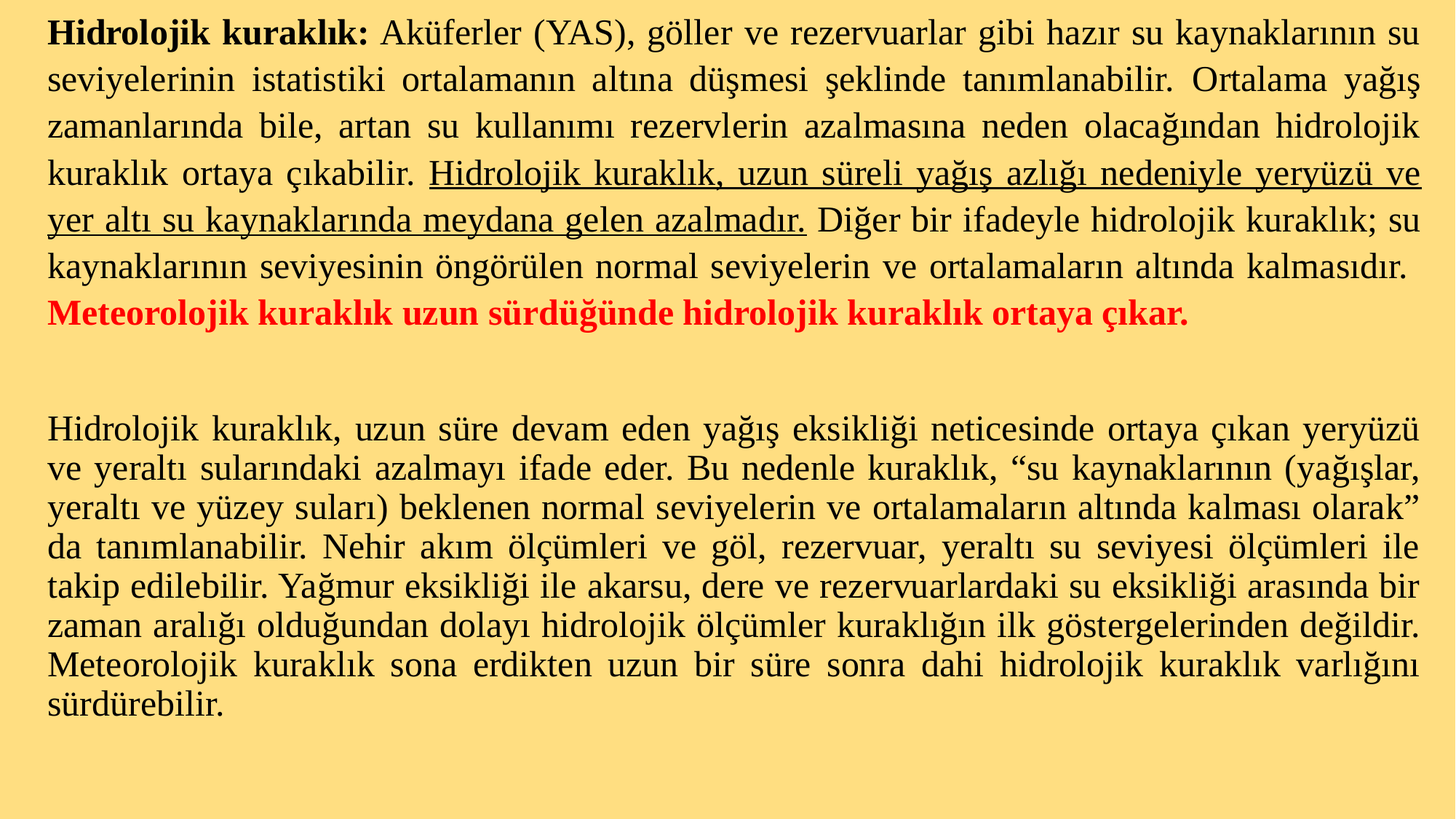

Hidrolojik kuraklık: Aküferler (YAS), göller ve rezervuarlar gibi hazır su kaynaklarının su seviyelerinin istatistiki ortalamanın altına düşmesi şeklinde tanımlanabilir. Ortalama yağış zamanlarında bile, artan su kullanımı rezervlerin azalmasına neden olacağından hidrolojik kuraklık ortaya çıkabilir. Hidrolojik kuraklık, uzun süreli yağış azlığı nedeniyle yeryüzü ve yer altı su kaynaklarında meydana gelen azalmadır. Diğer bir ifadeyle hidrolojik kuraklık; su kaynaklarının seviyesinin öngörülen normal seviyelerin ve ortalamaların altında kalmasıdır.  Meteorolojik kuraklık uzun sürdüğünde hidrolojik kuraklık ortaya çıkar.

Hidrolojik kuraklık, uzun süre devam eden yağış eksikliği neticesinde ortaya çıkan yeryüzü ve yeraltı sularındaki azalmayı ifade eder. Bu nedenle kuraklık, “su kaynaklarının (yağışlar, yeraltı ve yüzey suları) beklenen normal seviyelerin ve ortalamaların altında kalması olarak” da tanımlanabilir. Nehir akım ölçümleri ve göl, rezervuar, yeraltı su seviyesi ölçümleri ile takip edilebilir. Yağmur eksikliği ile akarsu, dere ve rezervuarlardaki su eksikliği arasında bir zaman aralığı olduğundan dolayı hidrolojik ölçümler kuraklığın ilk göstergelerinden değildir. Meteorolojik kuraklık sona erdikten uzun bir süre sonra dahi hidrolojik kuraklık varlığını sürdürebilir.